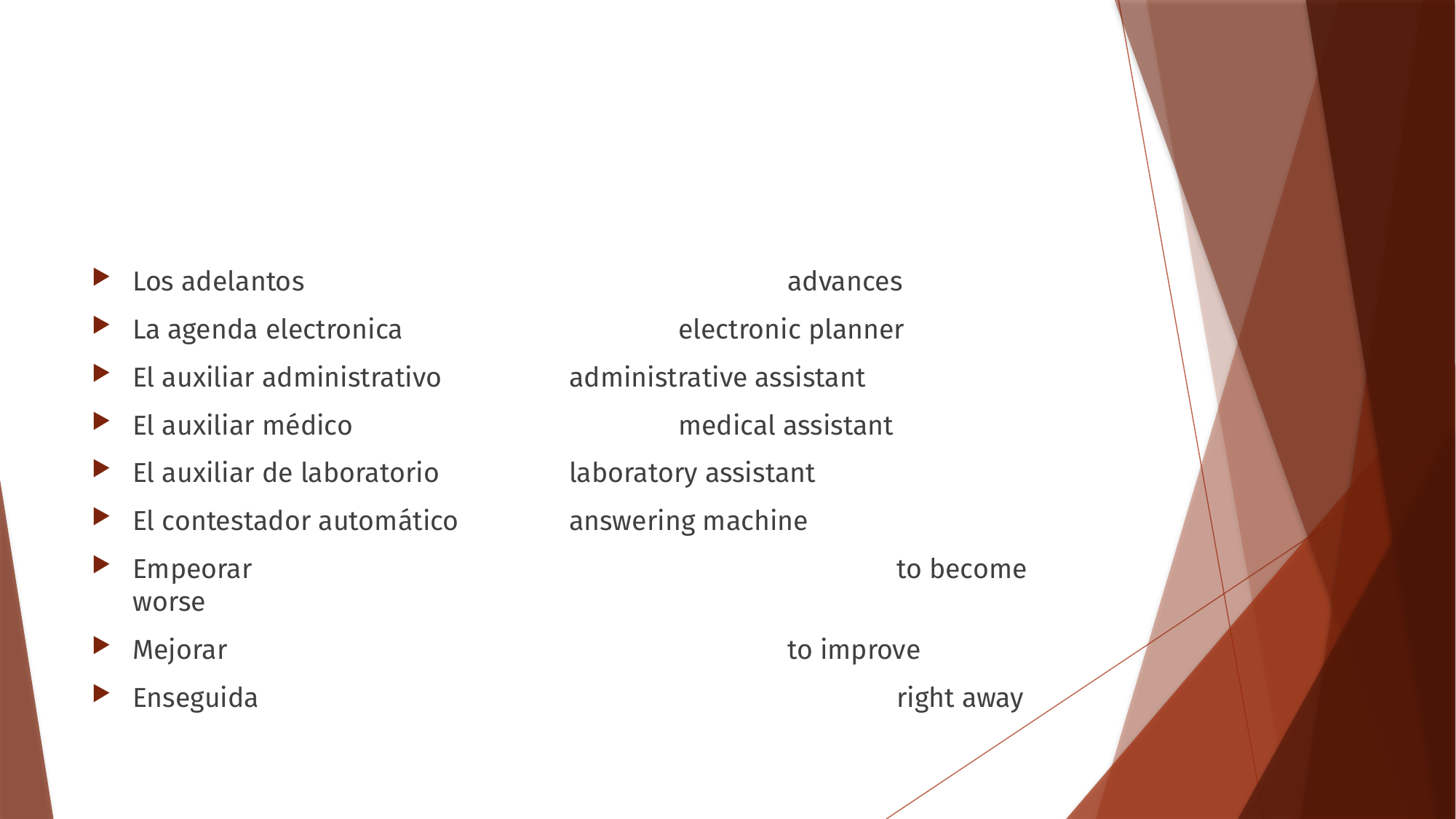

#
Los adelantos 					advances
La agenda electronica			electronic planner
El auxiliar administrativo		administrative assistant
El auxiliar médico			medical assistant
El auxiliar de laboratorio		laboratory assistant
El contestador automático		answering machine
Empeorar						to become worse
Mejorar						to improve
Enseguida						right away